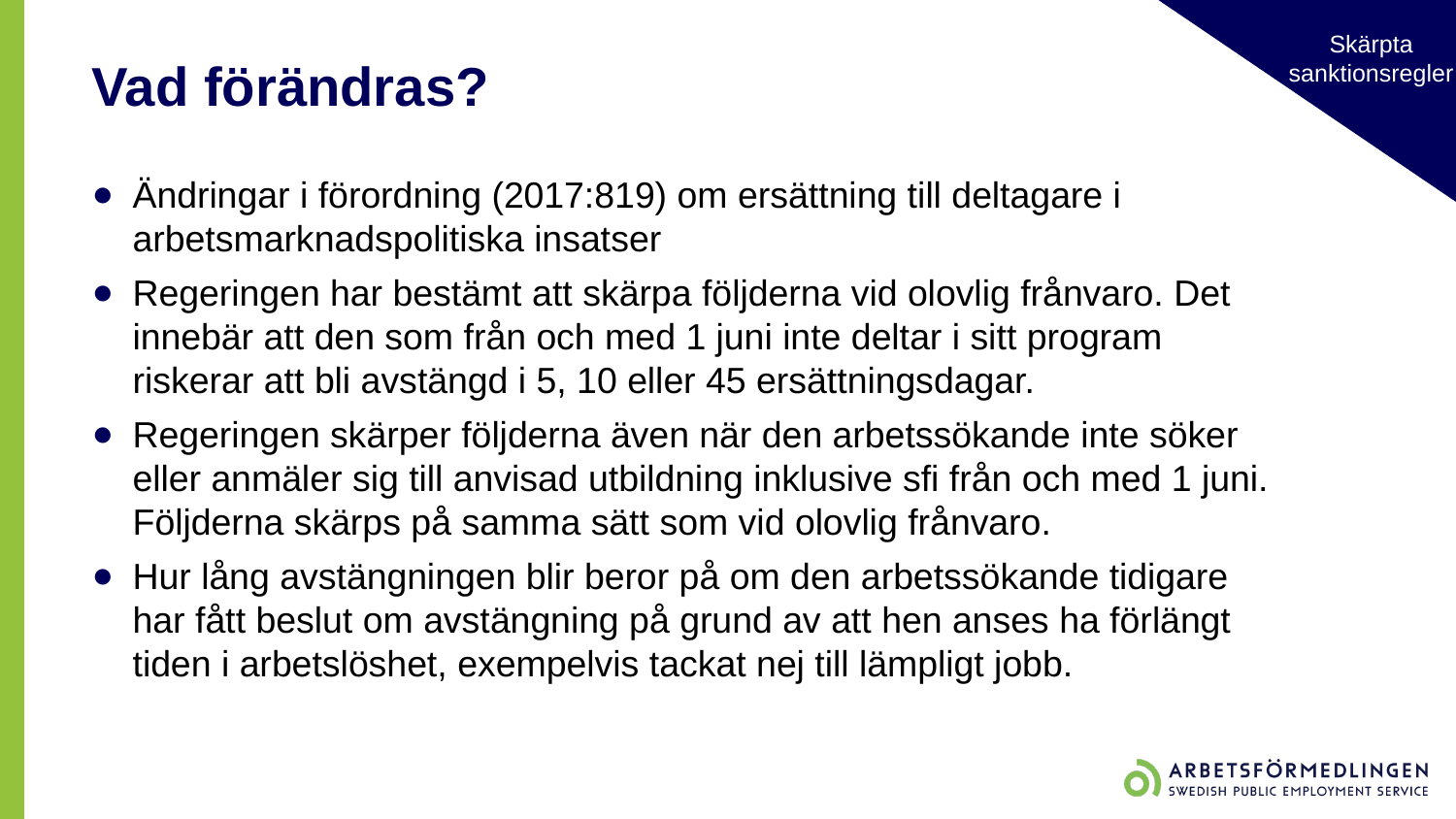

Skärpta sanktionsregler
# Vad förändras?
Ändringar i förordning (2017:819) om ersättning till deltagare i arbetsmarknadspolitiska insatser
Regeringen har bestämt att skärpa följderna vid olovlig frånvaro. Det innebär att den som från och med 1 juni inte deltar i sitt program riskerar att bli avstängd i 5, 10 eller 45 ersättningsdagar.
Regeringen skärper följderna även när den arbetssökande inte söker eller anmäler sig till anvisad utbildning inklusive sfi från och med 1 juni. Följderna skärps på samma sätt som vid olovlig frånvaro.
Hur lång avstängningen blir beror på om den arbetssökande tidigare har fått beslut om avstängning på grund av att hen anses ha förlängt tiden i arbetslöshet, exempelvis tackat nej till lämpligt jobb.